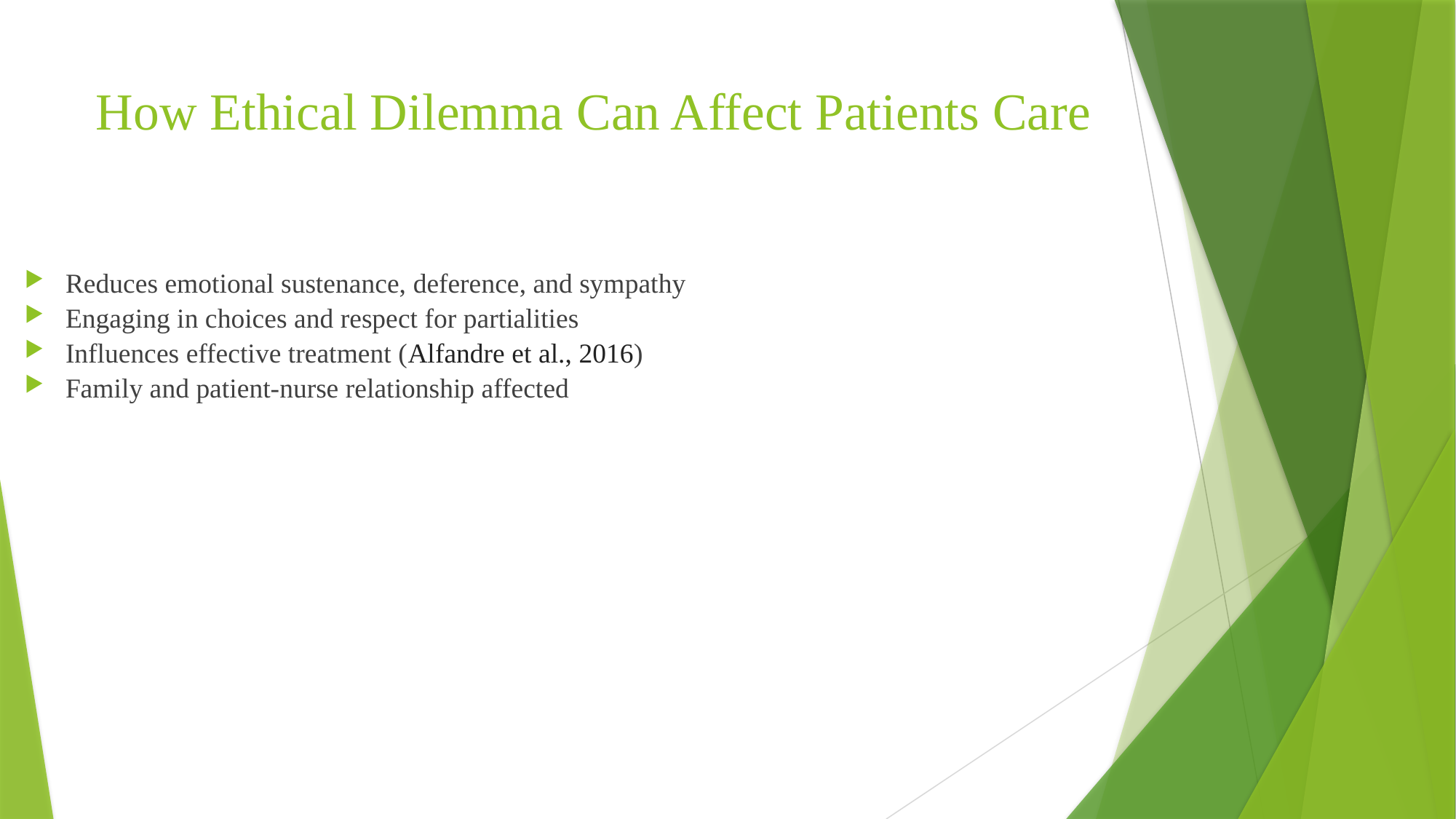

# How Ethical Dilemma Can Affect Patients Care
Reduces emotional sustenance, deference, and sympathy
Engaging in choices and respect for partialities
Influences effective treatment (Alfandre et al., 2016)
Family and patient-nurse relationship affected